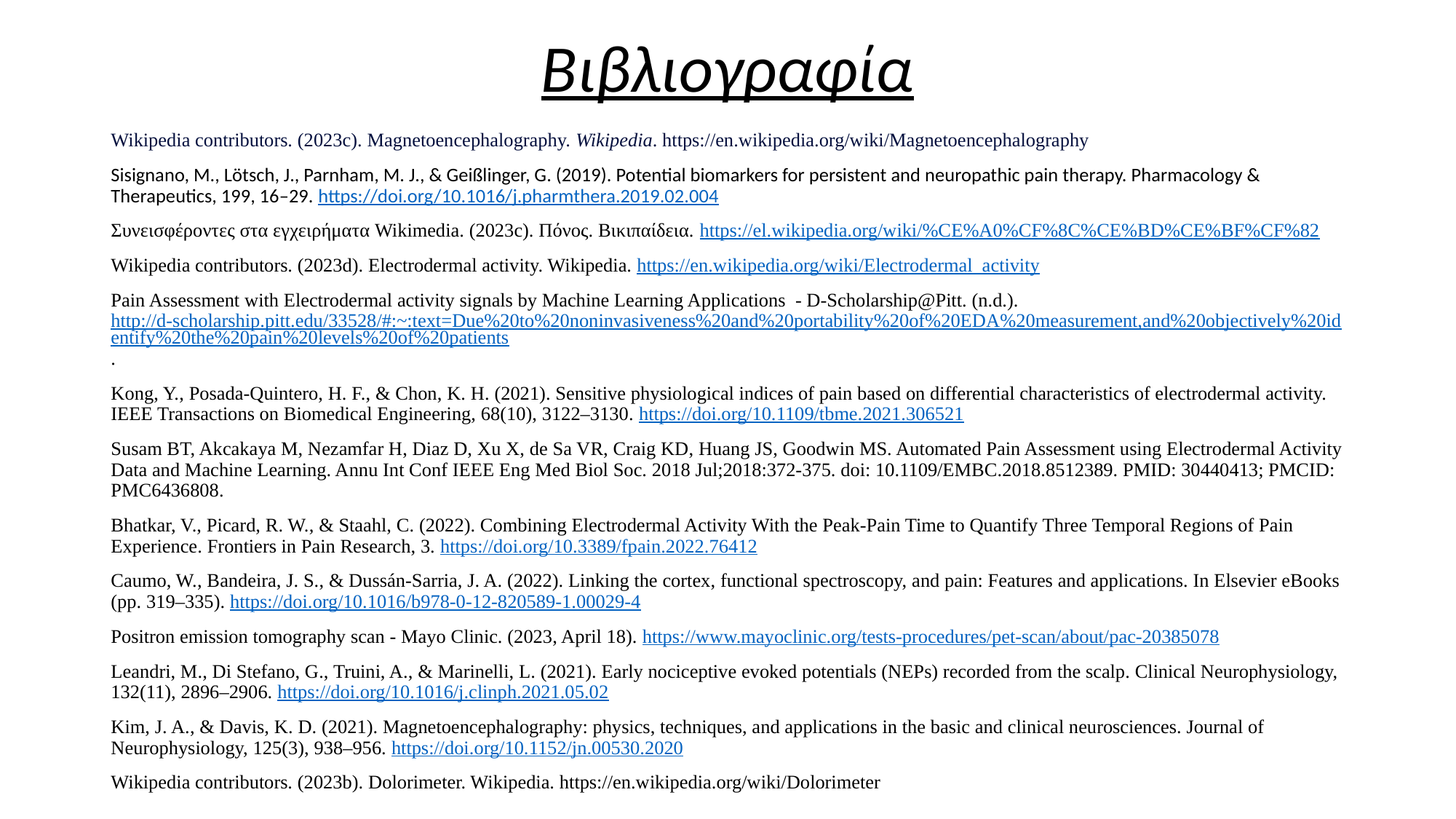

# Βιβλιογραφία
Wikipedia contributors. (2023c). Magnetoencephalography. Wikipedia. https://en.wikipedia.org/wiki/Magnetoencephalography
Sisignano, M., Lötsch, J., Parnham, M. J., & Geißlinger, G. (2019). Potential biomarkers for persistent and neuropathic pain therapy. Pharmacology & Therapeutics, 199, 16–29. https://doi.org/10.1016/j.pharmthera.2019.02.004
Συνεισφέροντες στα εγχειρήματα Wikimedia. (2023c). Πόνος. Βικιπαίδεια. https://el.wikipedia.org/wiki/%CE%A0%CF%8C%CE%BD%CE%BF%CF%82
Wikipedia contributors. (2023d). Electrodermal activity. Wikipedia. https://en.wikipedia.org/wiki/Electrodermal_activity
Pain Assessment with Electrodermal activity signals by Machine Learning Applications  - D-Scholarship@Pitt. (n.d.). http://d-scholarship.pitt.edu/33528/#:~:text=Due%20to%20noninvasiveness%20and%20portability%20of%20EDA%20measurement,and%20objectively%20identify%20the%20pain%20levels%20of%20patients.
Kong, Y., Posada-Quintero, H. F., & Chon, K. H. (2021). Sensitive physiological indices of pain based on differential characteristics of electrodermal activity. IEEE Transactions on Biomedical Engineering, 68(10), 3122–3130. https://doi.org/10.1109/tbme.2021.306521
Susam BT, Akcakaya M, Nezamfar H, Diaz D, Xu X, de Sa VR, Craig KD, Huang JS, Goodwin MS. Automated Pain Assessment using Electrodermal Activity Data and Machine Learning. Annu Int Conf IEEE Eng Med Biol Soc. 2018 Jul;2018:372-375. doi: 10.1109/EMBC.2018.8512389. PMID: 30440413; PMCID: PMC6436808.
Bhatkar, V., Picard, R. W., & Staahl, C. (2022). Combining Electrodermal Activity With the Peak-Pain Time to Quantify Three Temporal Regions of Pain Experience. Frontiers in Pain Research, 3. https://doi.org/10.3389/fpain.2022.76412
Caumo, W., Bandeira, J. S., & Dussán-Sarria, J. A. (2022). Linking the cortex, functional spectroscopy, and pain: Features and applications. In Elsevier eBooks (pp. 319–335). https://doi.org/10.1016/b978-0-12-820589-1.00029-4
Positron emission tomography scan - Mayo Clinic. (2023, April 18). https://www.mayoclinic.org/tests-procedures/pet-scan/about/pac-20385078
Leandri, M., Di Stefano, G., Truini, A., & Marinelli, L. (2021). Early nociceptive evoked potentials (NEPs) recorded from the scalp. Clinical Neurophysiology, 132(11), 2896–2906. https://doi.org/10.1016/j.clinph.2021.05.02
Kim, J. A., & Davis, K. D. (2021). Magnetoencephalography: physics, techniques, and applications in the basic and clinical neurosciences. Journal of Neurophysiology, 125(3), 938–956. https://doi.org/10.1152/jn.00530.2020
Wikipedia contributors. (2023b). Dolorimeter. Wikipedia. https://en.wikipedia.org/wiki/Dolorimeter